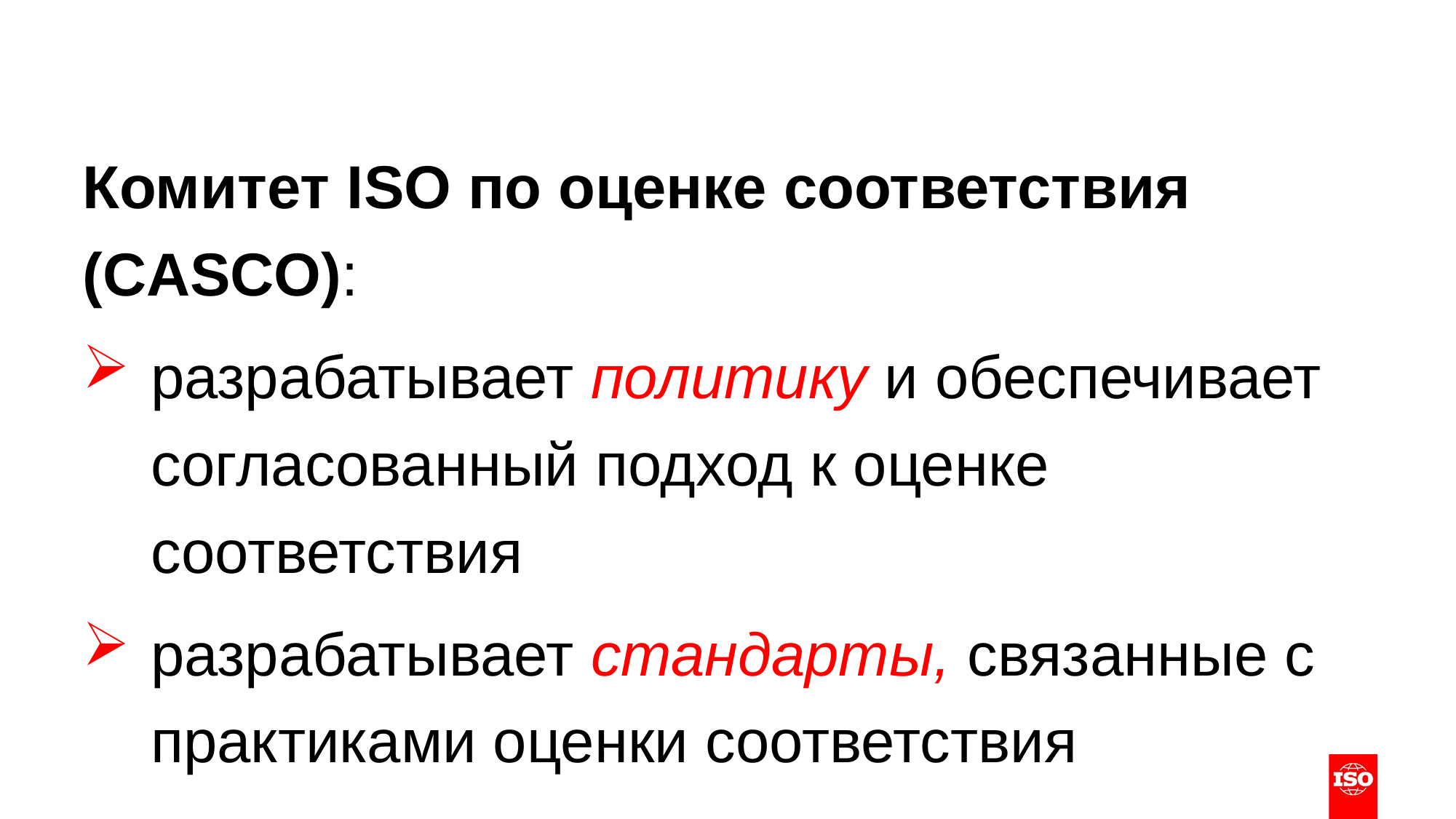

Комитет ISO по оценке соответствия (CASCO):
разрабатывает политику и обеспечивает согласованный подход к оценке соответствия
разрабатывает стандарты, связанные с практиками оценки соответствия